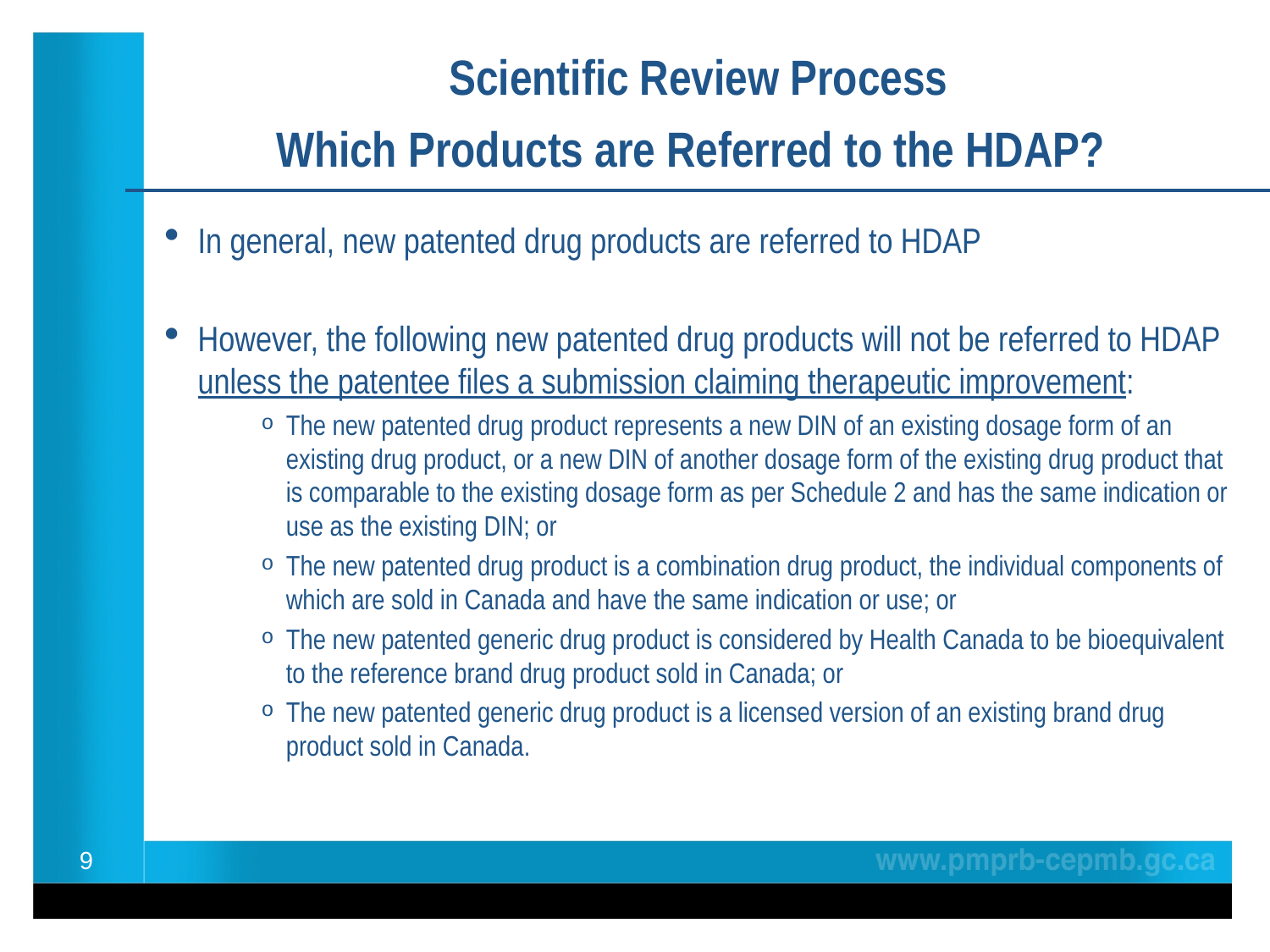

Scientific Review Process
Which Products are Referred to the HDAP?

In general, new patented drug products are referred to HDAP

However, the following new patented drug products will not be referred to HDAP unless the patentee files a submission claiming therapeutic improvement:
The new patented drug product represents a new DIN of an existing dosage form of an existing drug product, or a new DIN of another dosage form of the existing drug product that is comparable to the existing dosage form as per Schedule 2 and has the same indication or use as the existing DIN; or
The new patented drug product is a combination drug product, the individual components of which are sold in Canada and have the same indication or use; or
The new patented generic drug product is considered by Health Canada to be bioequivalent to the reference brand drug product sold in Canada; or
The new patented generic drug product is a licensed version of an existing brand drug product sold in Canada.

9